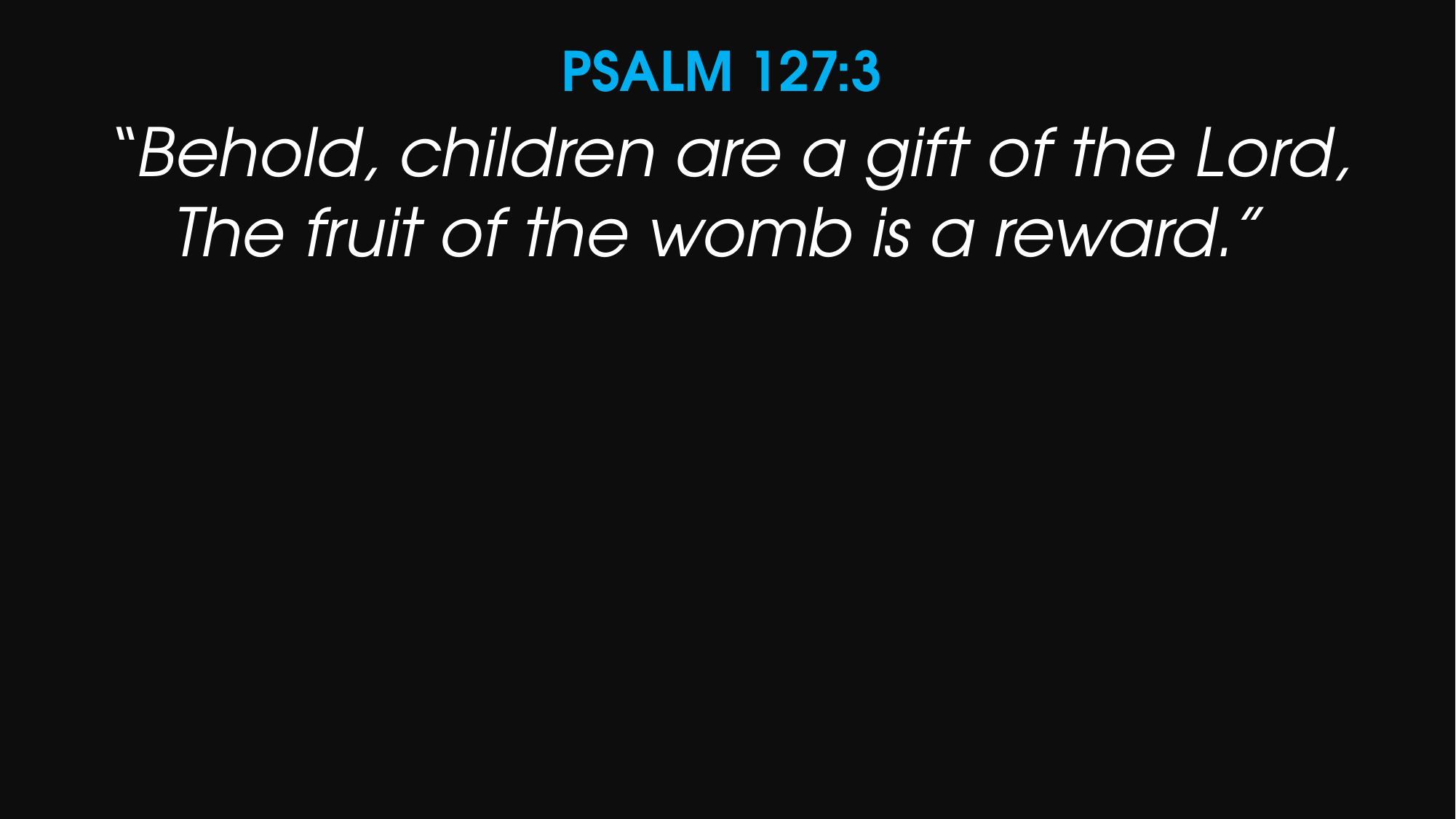

Psalm 127:3
“Behold, children are a gift of the Lord, The fruit of the womb is a reward.”